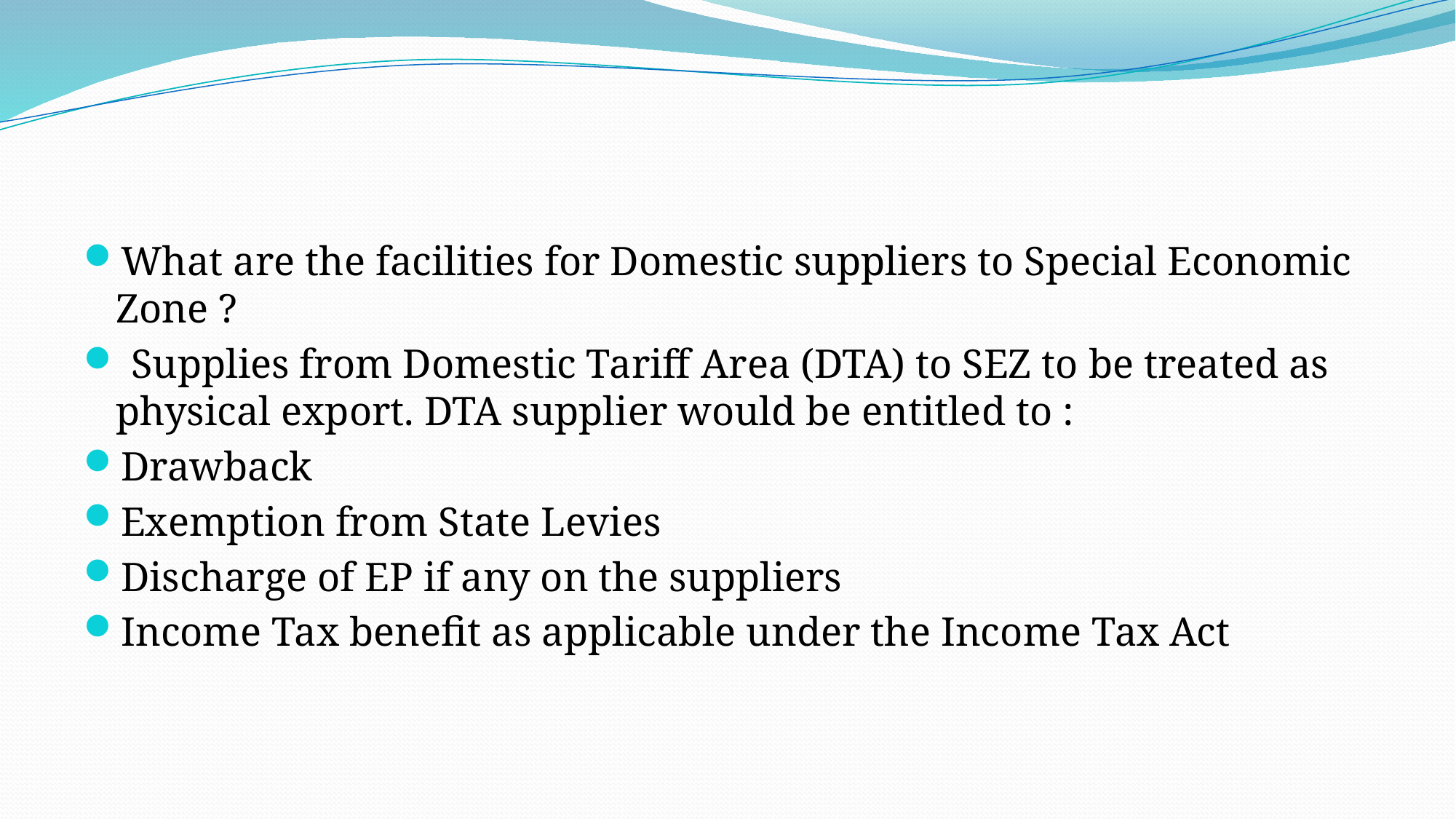

#
What are the facilities for Domestic suppliers to Special Economic Zone ?
 Supplies from Domestic Tariff Area (DTA) to SEZ to be treated as physical export. DTA supplier would be entitled to :
Drawback
Exemption from State Levies
Discharge of EP if any on the suppliers
Income Tax benefit as applicable under the Income Tax Act